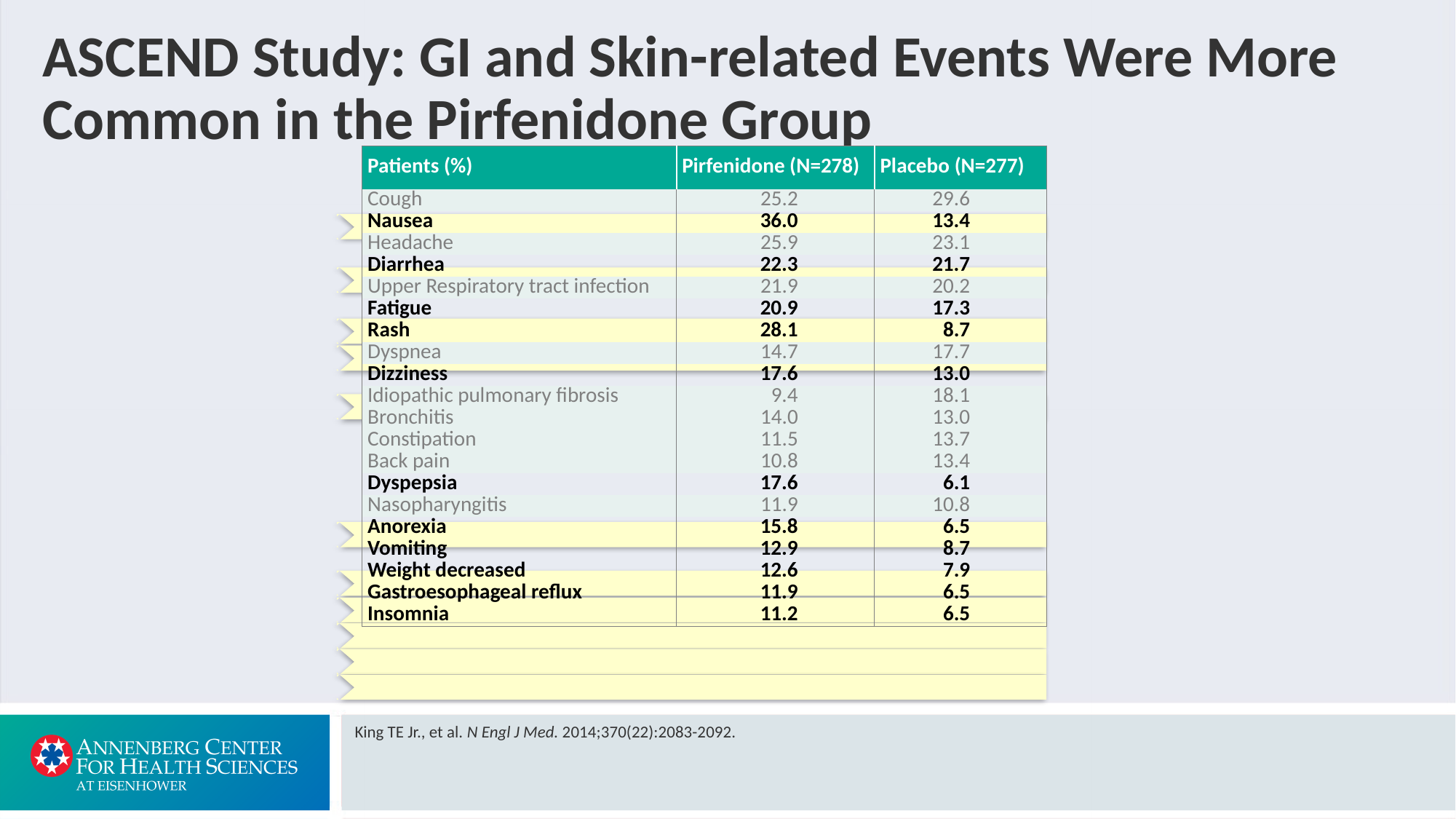

# ASCEND Study: GI and Skin-related Events Were More Common in the Pirfenidone Group
| Patients (%) | Pirfenidone (N=278) | Placebo (N=277) |
| --- | --- | --- |
| Cough | 25.2 | 29.6 |
| Nausea | 36.0 | 13.4 |
| Headache | 25.9 | 23.1 |
| Diarrhea | 22.3 | 21.7 |
| Upper Respiratory tract infection | 21.9 | 20.2 |
| Fatigue | 20.9 | 17.3 |
| Rash | 28.1 | 8.7 |
| Dyspnea | 14.7 | 17.7 |
| Dizziness | 17.6 | 13.0 |
| Idiopathic pulmonary fibrosis | 9.4 | 18.1 |
| Bronchitis | 14.0 | 13.0 |
| Constipation | 11.5 | 13.7 |
| Back pain | 10.8 | 13.4 |
| Dyspepsia | 17.6 | 6.1 |
| Nasopharyngitis | 11.9 | 10.8 |
| Anorexia | 15.8 | 6.5 |
| Vomiting | 12.9 | 8.7 |
| Weight decreased | 12.6 | 7.9 |
| Gastroesophageal reflux | 11.9 | 6.5 |
| Insomnia | 11.2 | 6.5 |

King TE Jr., et al. N Engl J Med. 2014;370(22):2083-2092.